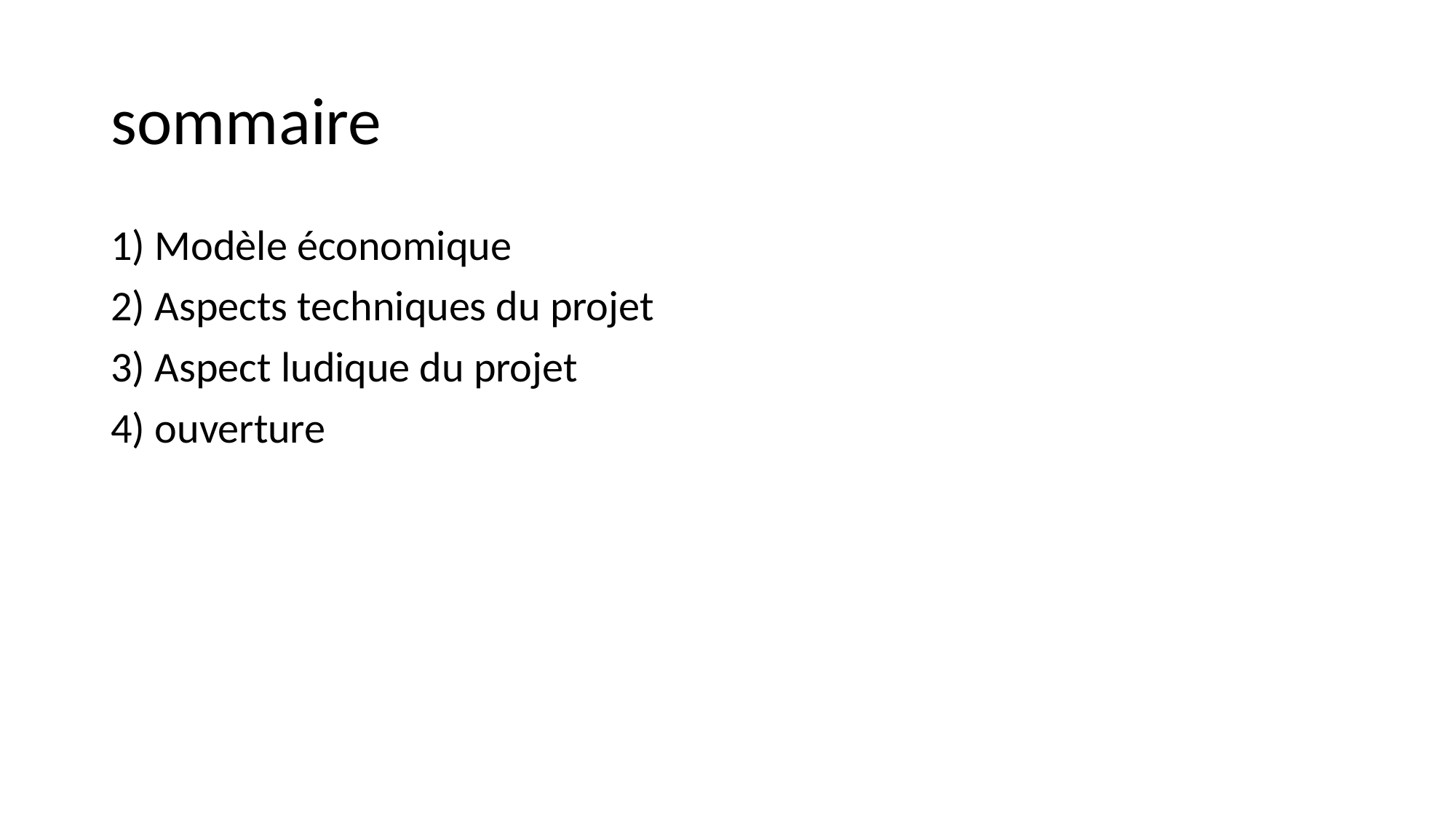

# sommaire
1) Modèle économique
2) Aspects techniques du projet
3) Aspect ludique du projet
4) ouverture